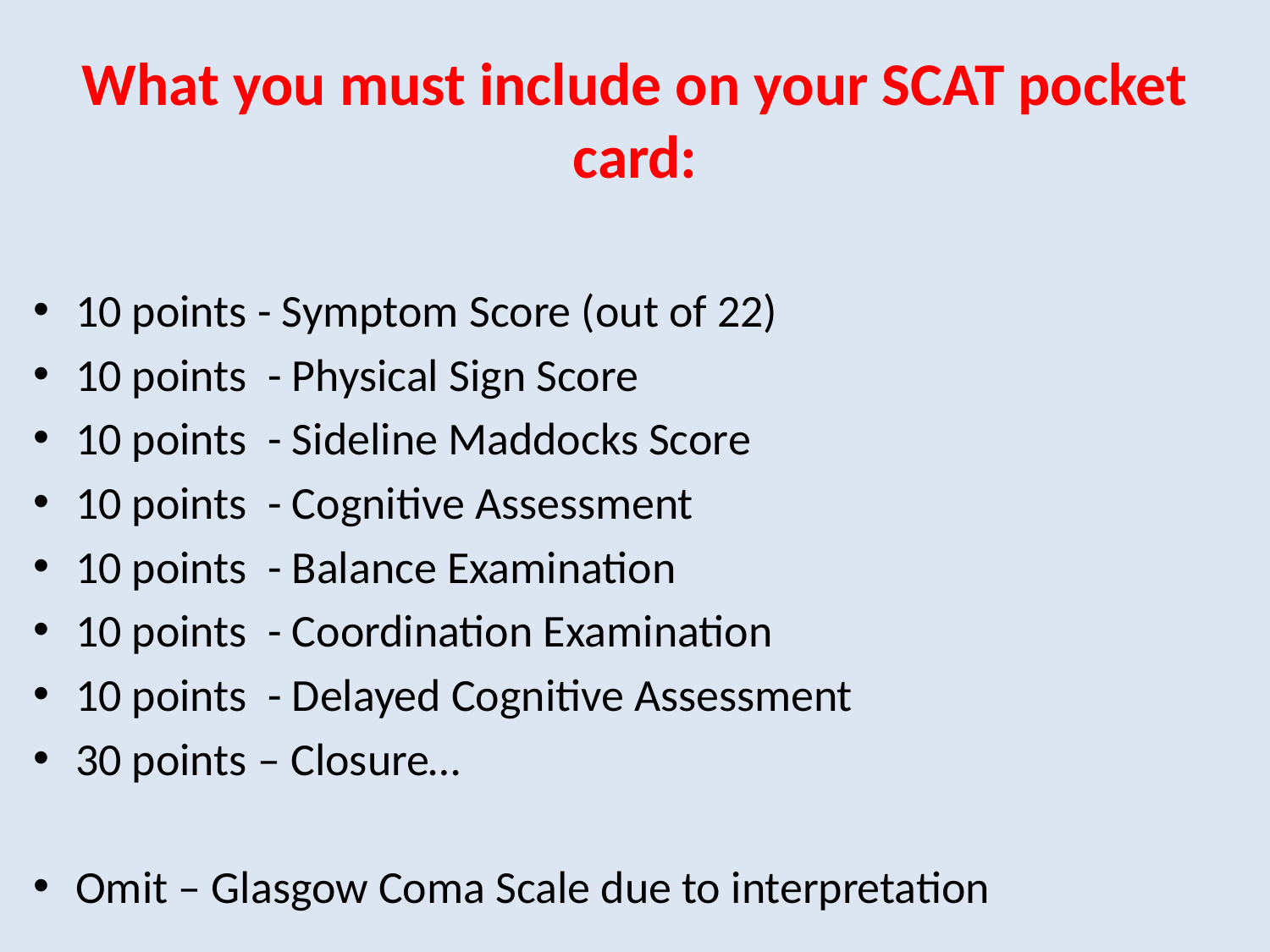

# What you must include on your SCAT pocket card:
10 points - Symptom Score (out of 22)
10 points  - Physical Sign Score
10 points  - Sideline Maddocks Score
10 points  - Cognitive Assessment
10 points  - Balance Examination
10 points  - Coordination Examination
10 points  - Delayed Cognitive Assessment
30 points – Closure…

Omit – Glasgow Coma Scale due to interpretation